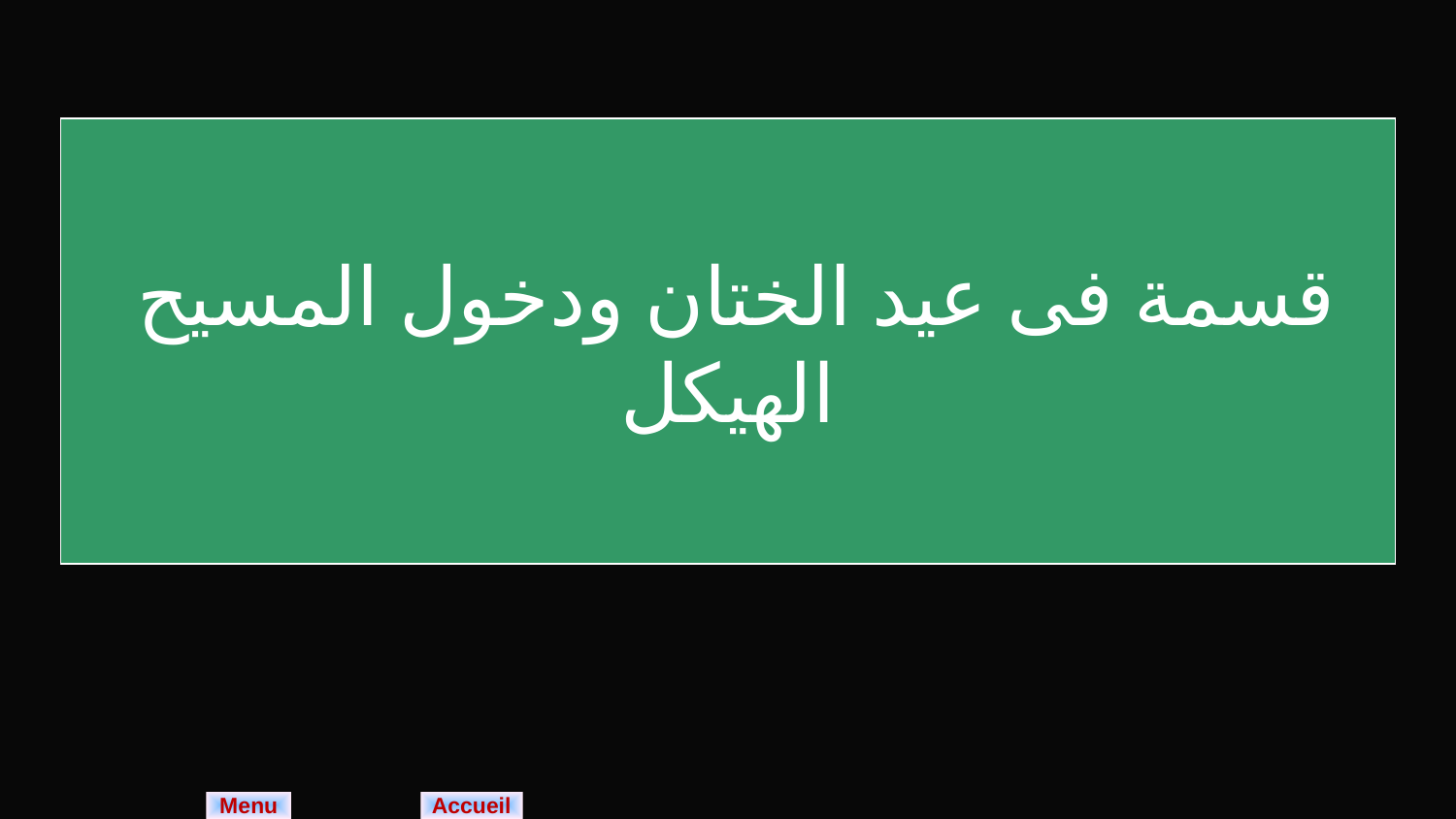

قسمة فى عيد الختان ودخول المسيح الهيكل

Menu